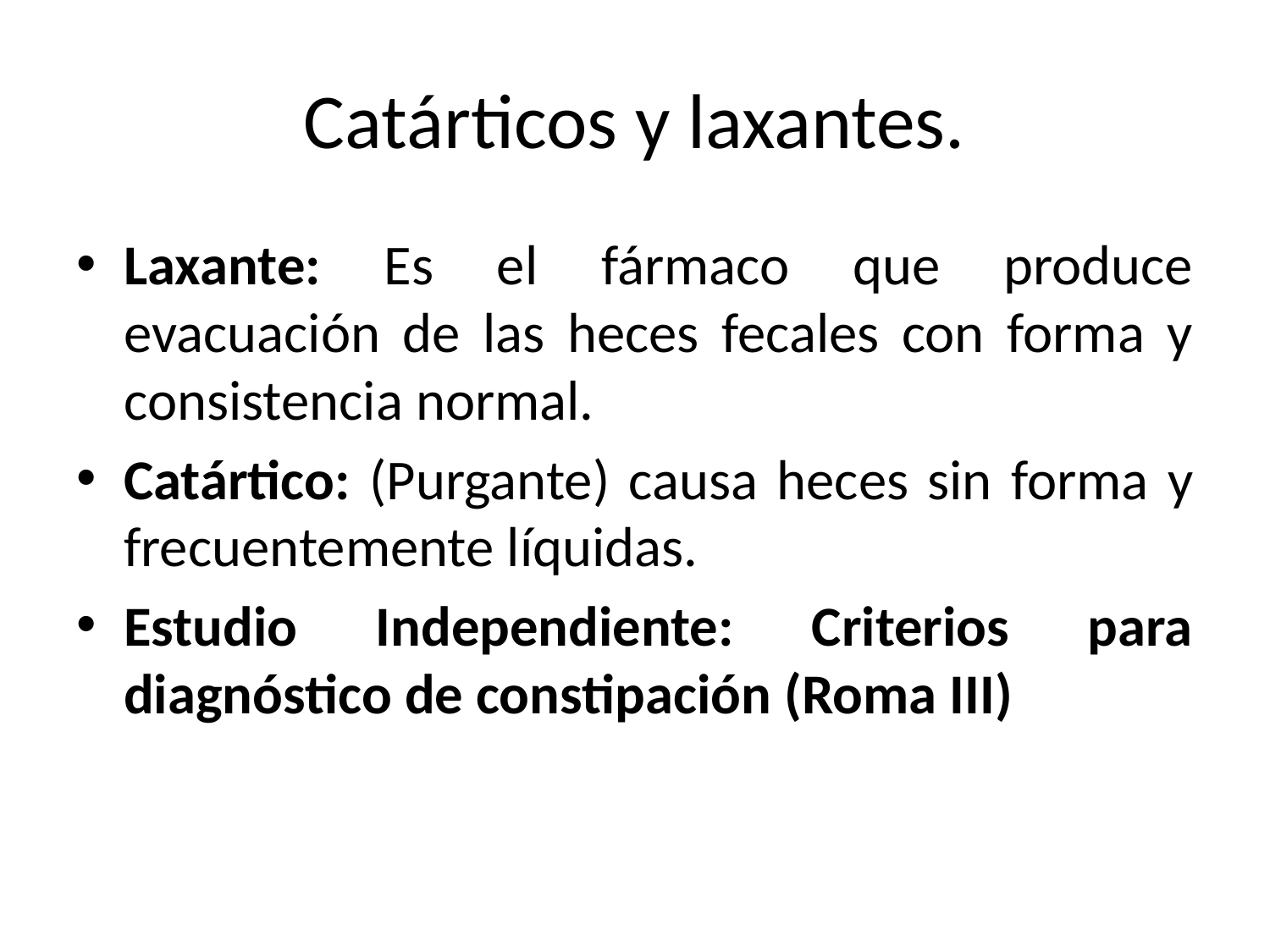

# Catárticos y laxantes.
Laxante: Es el fármaco que produce evacuación de las heces fecales con forma y consistencia normal.
Catártico: (Purgante) causa heces sin forma y frecuentemente líquidas.
Estudio Independiente: Criterios para diagnóstico de constipación (Roma III)